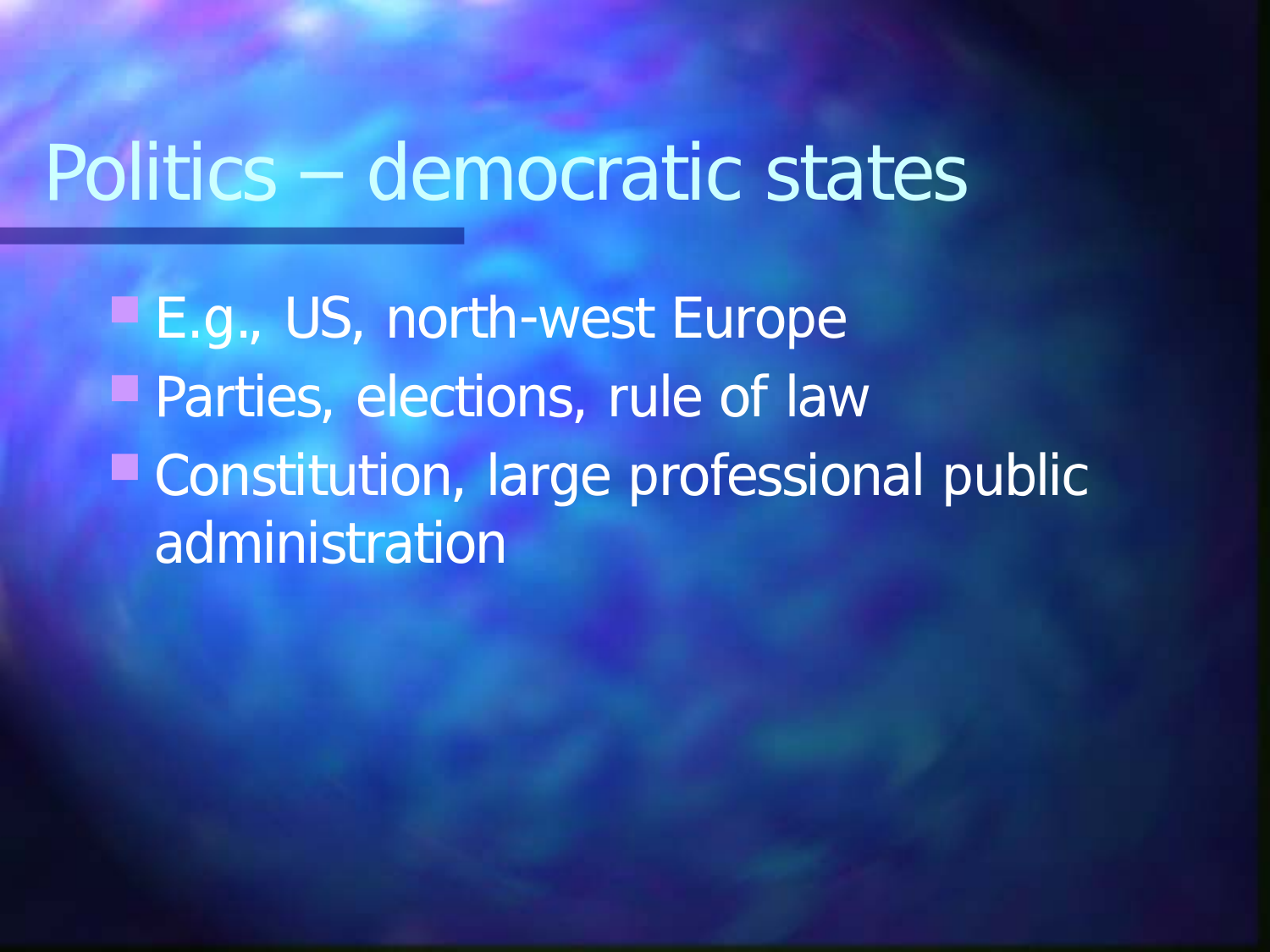

# Politics – democratic states
E.g., US, north-west Europe
Parties, elections, rule of law
Constitution, large professional public administration